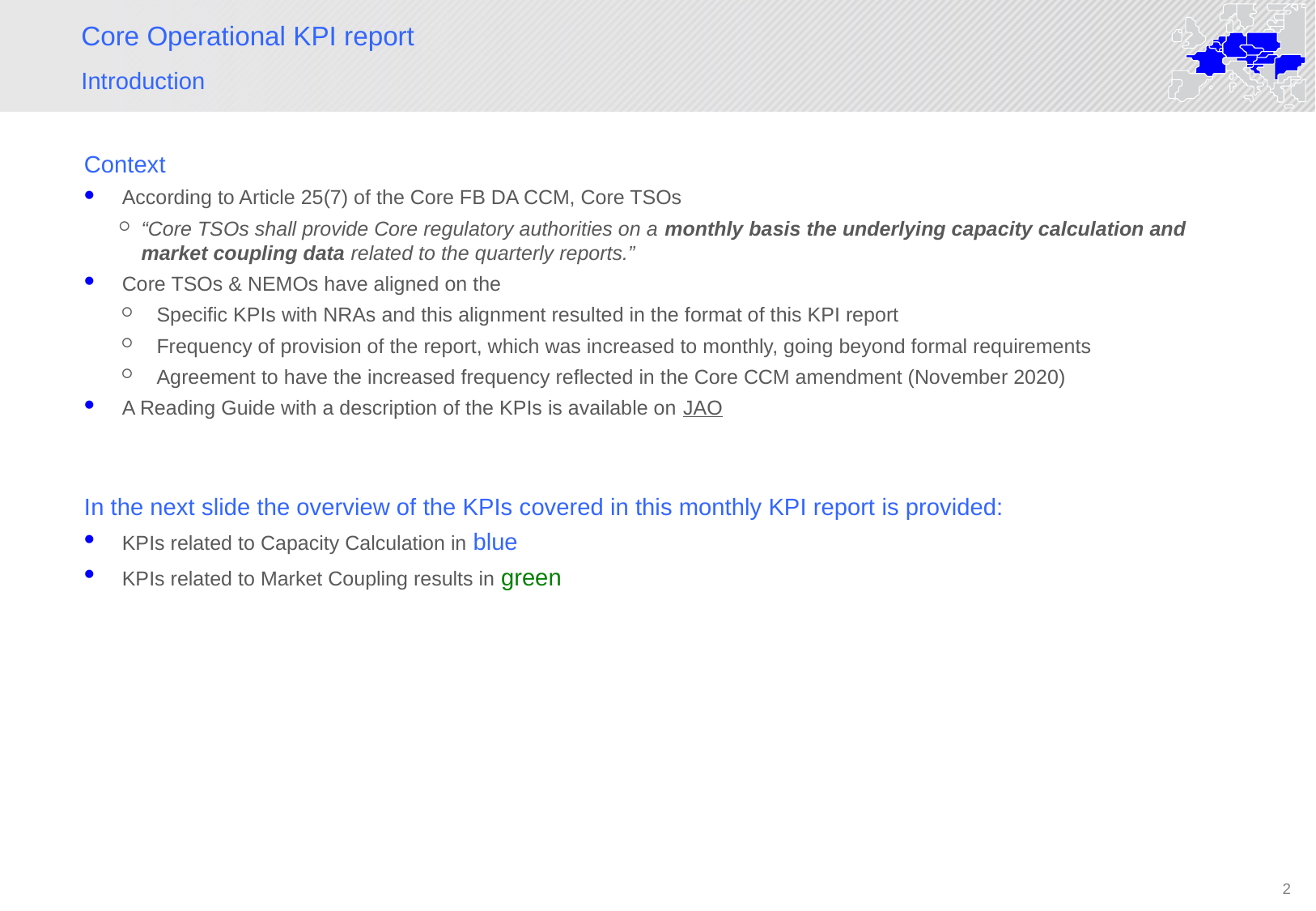

# Core Operational KPI report
Introduction
Context
According to Article 25(7) of the Core FB DA CCM, Core TSOs
“Core TSOs shall provide Core regulatory authorities on a monthly basis the underlying capacity calculation and market coupling data related to the quarterly reports.”
Core TSOs & NEMOs have aligned on the
Specific KPIs with NRAs and this alignment resulted in the format of this KPI report
Frequency of provision of the report, which was increased to monthly, going beyond formal requirements
Agreement to have the increased frequency reflected in the Core CCM amendment (November 2020)
A Reading Guide with a description of the KPIs is available on JAO

In the next slide the overview of the KPIs covered in this monthly KPI report is provided:
KPIs related to Capacity Calculation in blue
KPIs related to Market Coupling results in green

2